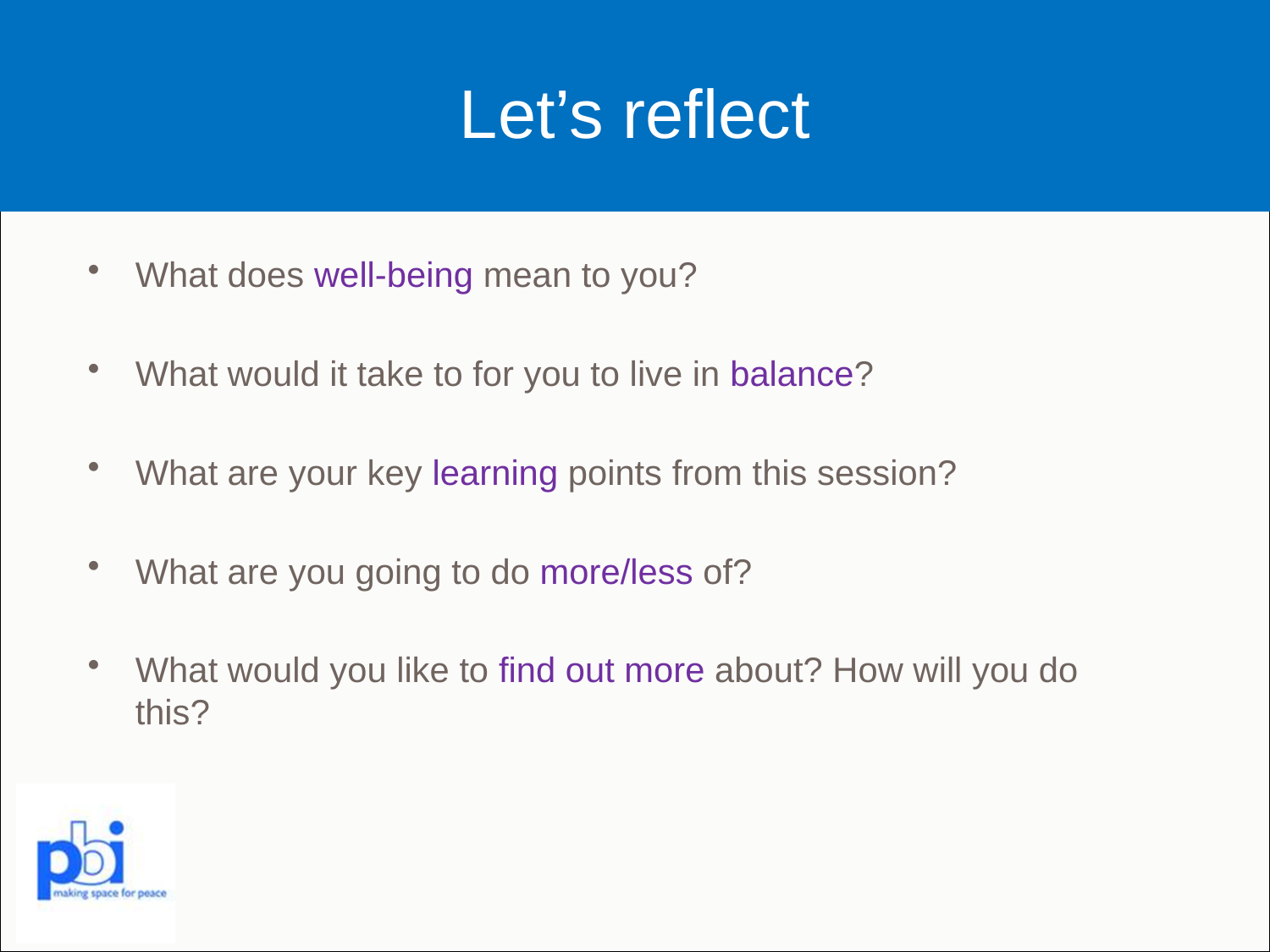

# Let’s reflect
What does well-being mean to you?

What would it take to for you to live in balance?

What are your key learning points from this session?

What are you going to do more/less of?

What would you like to find out more about? How will you do this?